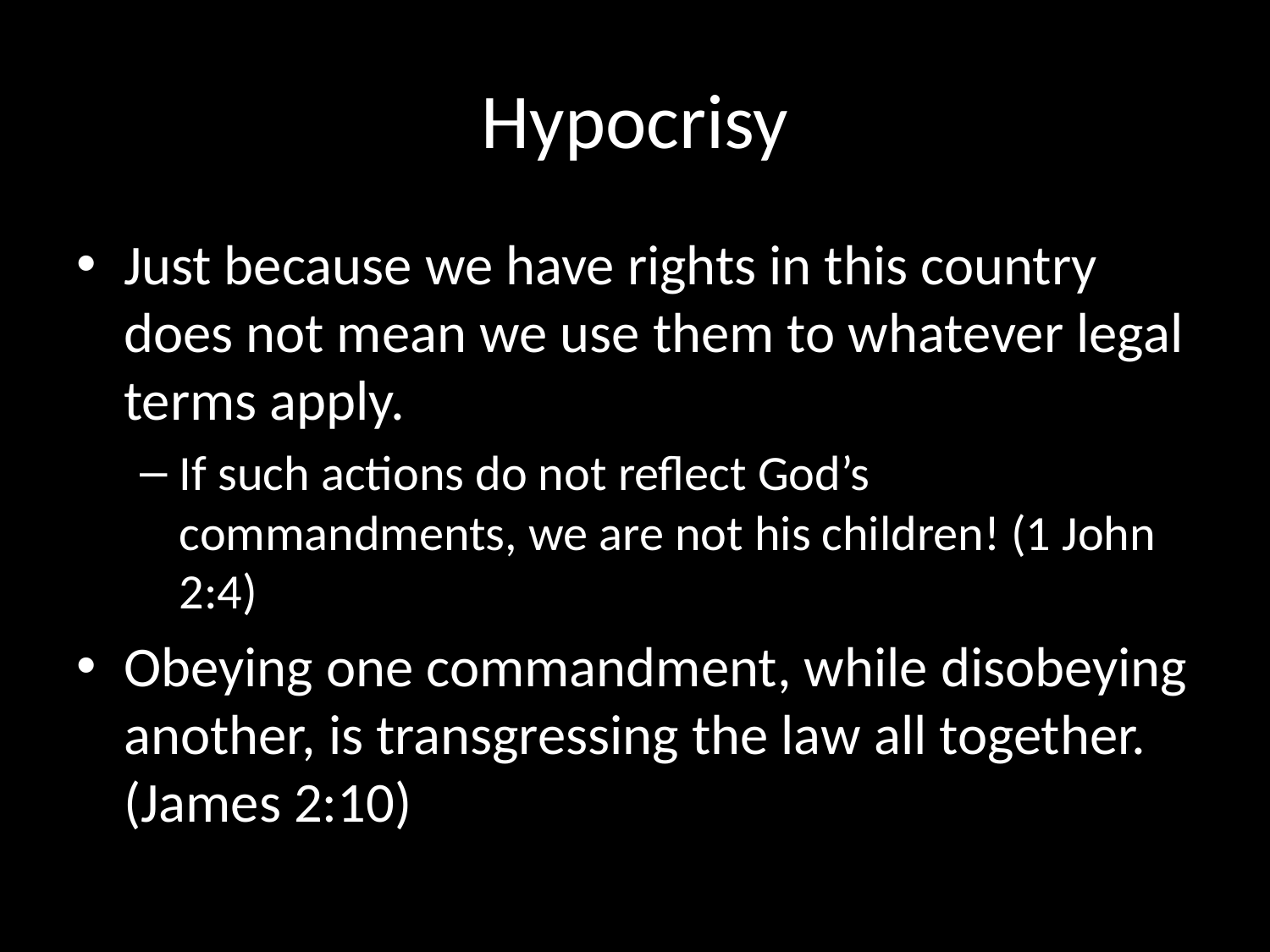

# Hypocrisy
Just because we have rights in this country does not mean we use them to whatever legal terms apply.
If such actions do not reflect God’s commandments, we are not his children! (1 John 2:4)
Obeying one commandment, while disobeying another, is transgressing the law all together. (James 2:10)